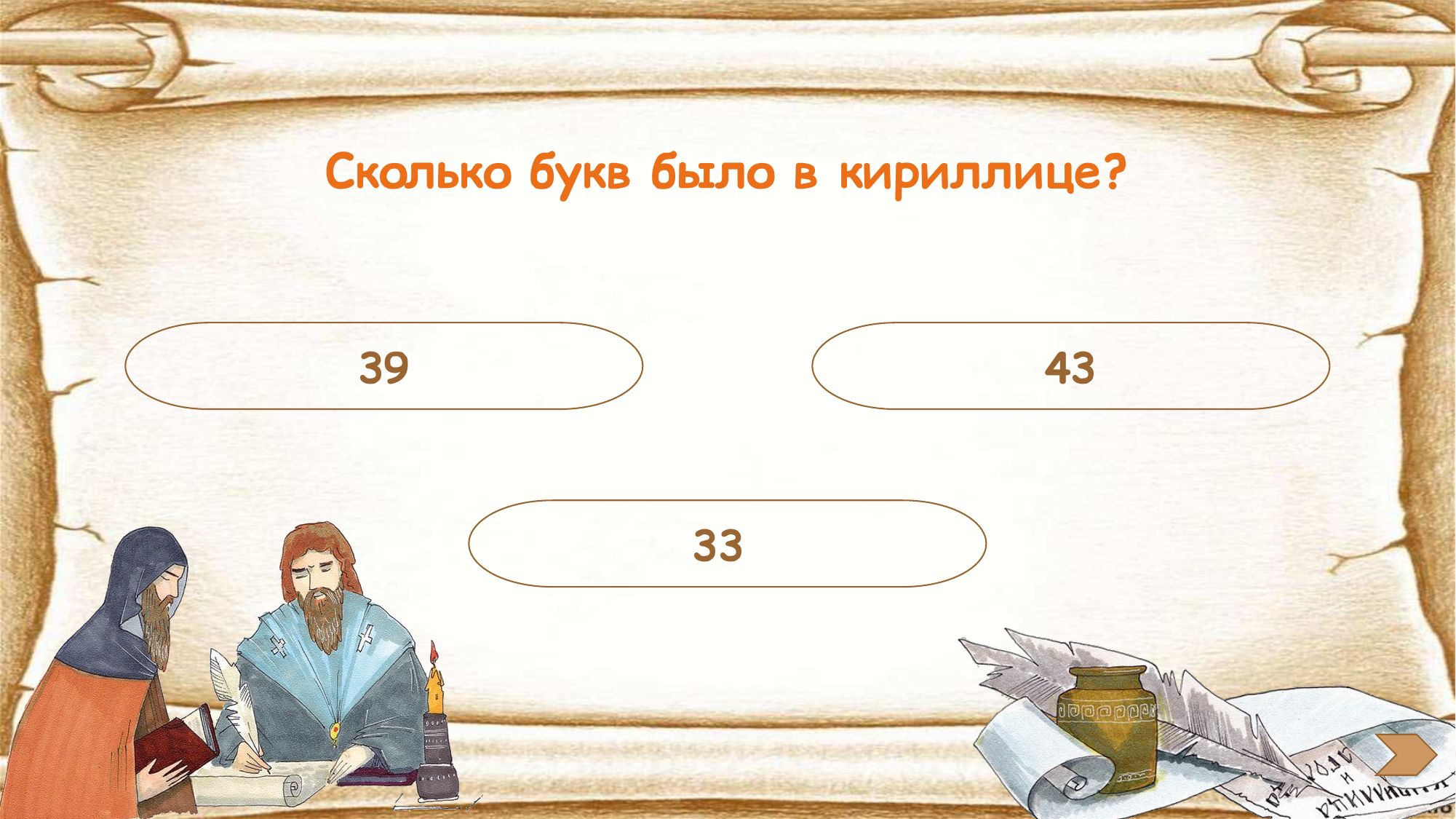

Сколько букв было в кириллице?
39
43
33